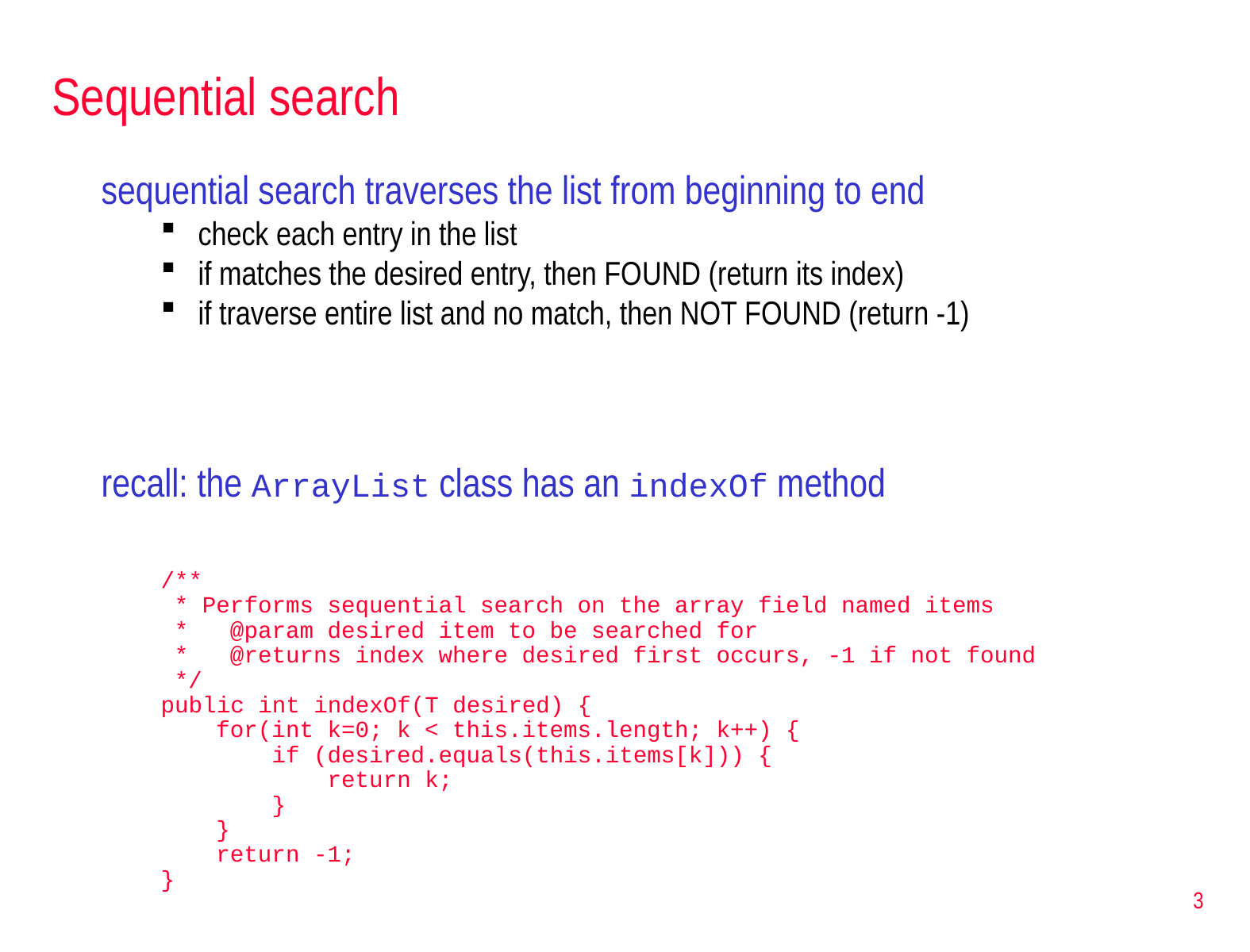

# Sequential search
sequential search traverses the list from beginning to end
check each entry in the list
if matches the desired entry, then FOUND (return its index)
if traverse entire list and no match, then NOT FOUND (return -1)

recall: the ArrayList class has an indexOf method

/**
 * Performs sequential search on the array field named items
 *   @param desired item to be searched for
 *   @returns index where desired first occurs, -1 if not found
 */
public int indexOf(T desired) {
    for(int k=0; k < this.items.length; k++) {
        if (desired.equals(this.items[k])) {
            return k;
        }
    }
    return -1;
}
3